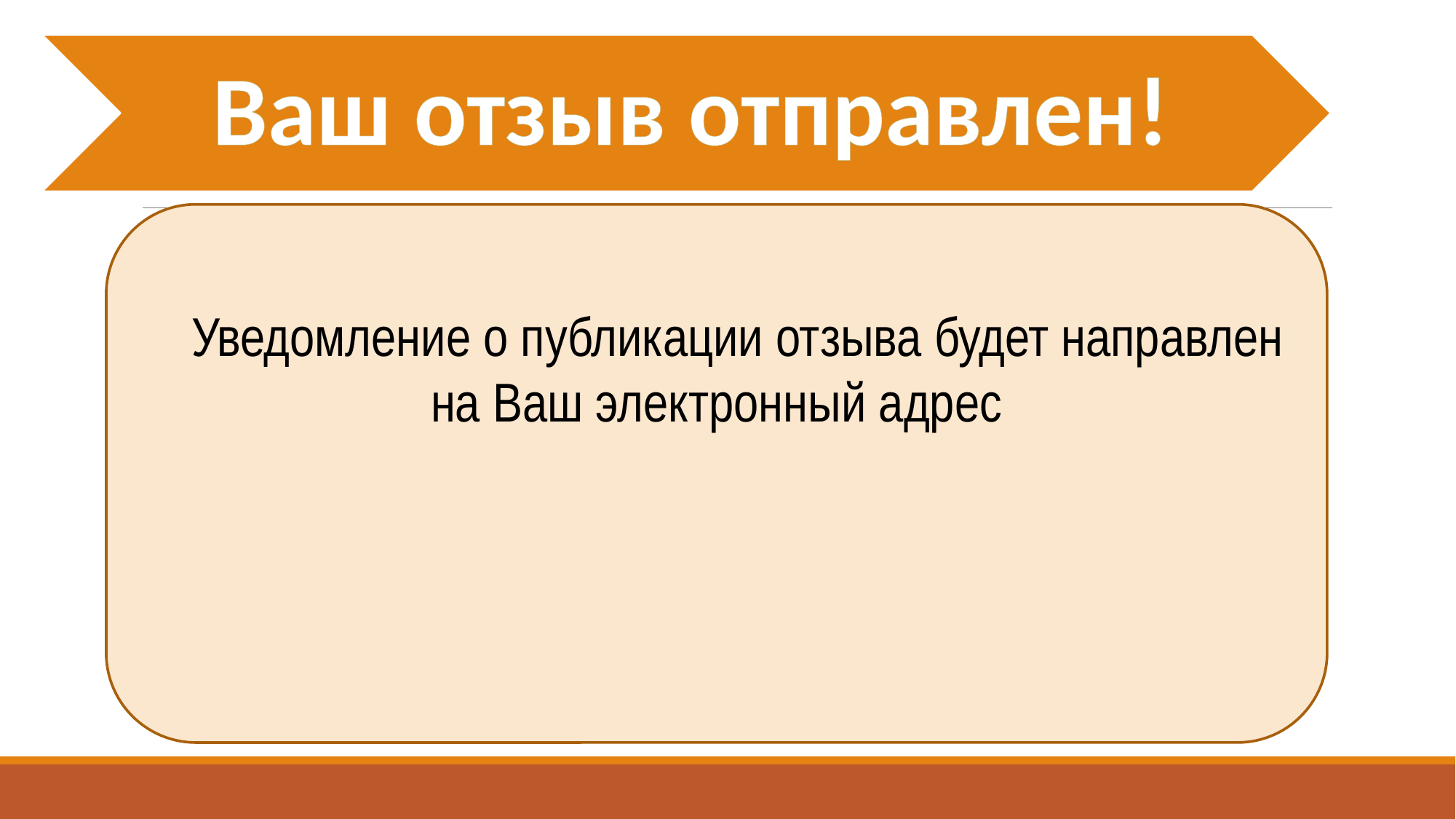

Ваш отзыв отправлен!
#

Уведомление о публикации отзыва будет направлен на Ваш электронный адрес